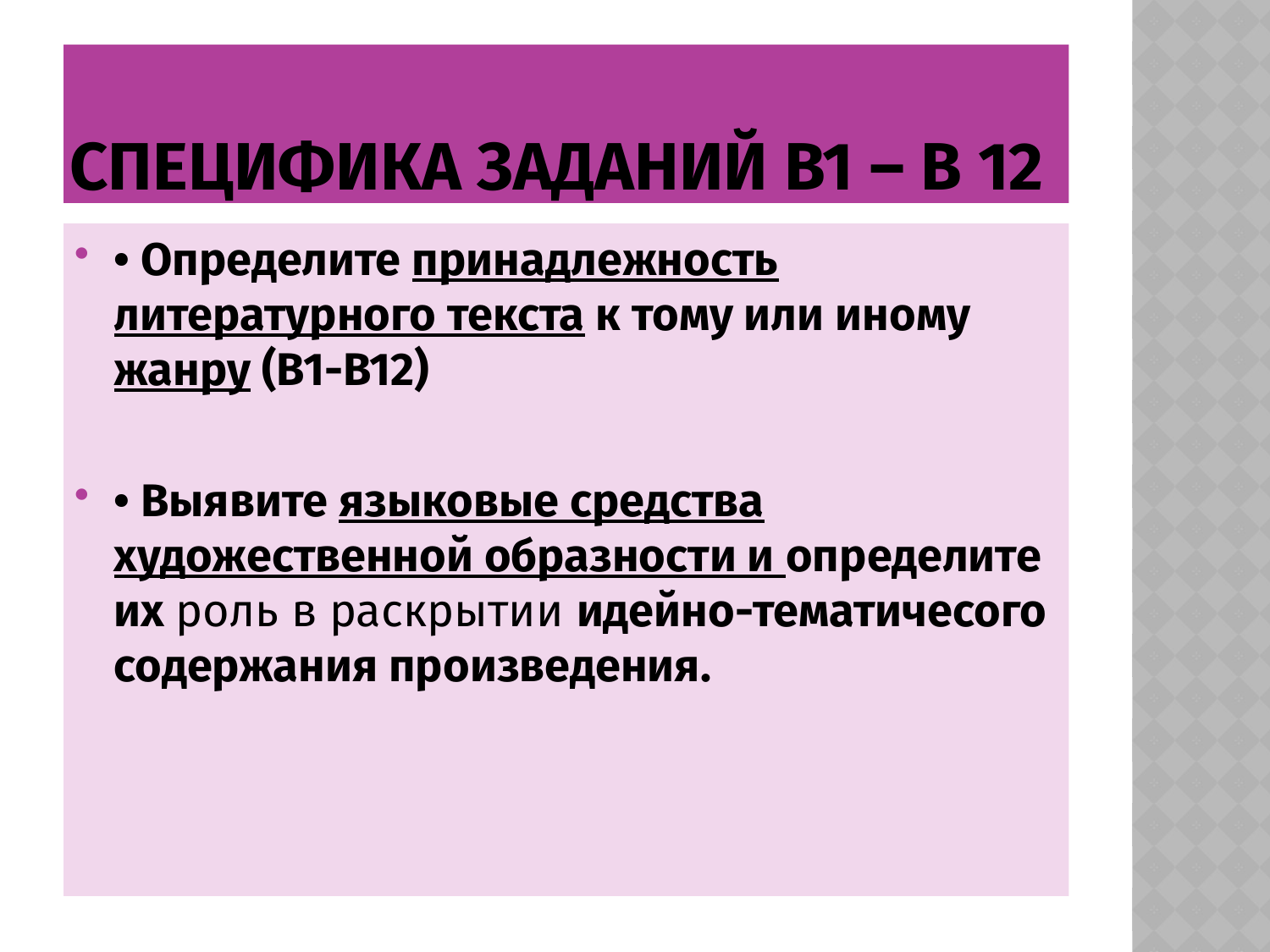

# Специфика заданий В1 – В 12
• Определите принадлежность литературного текста к тому или иному жанру (В1-В12)

• Выявите языковые средства художественной образности и определите их роль в раскрытии идейно-тематичесого содержания произведения.